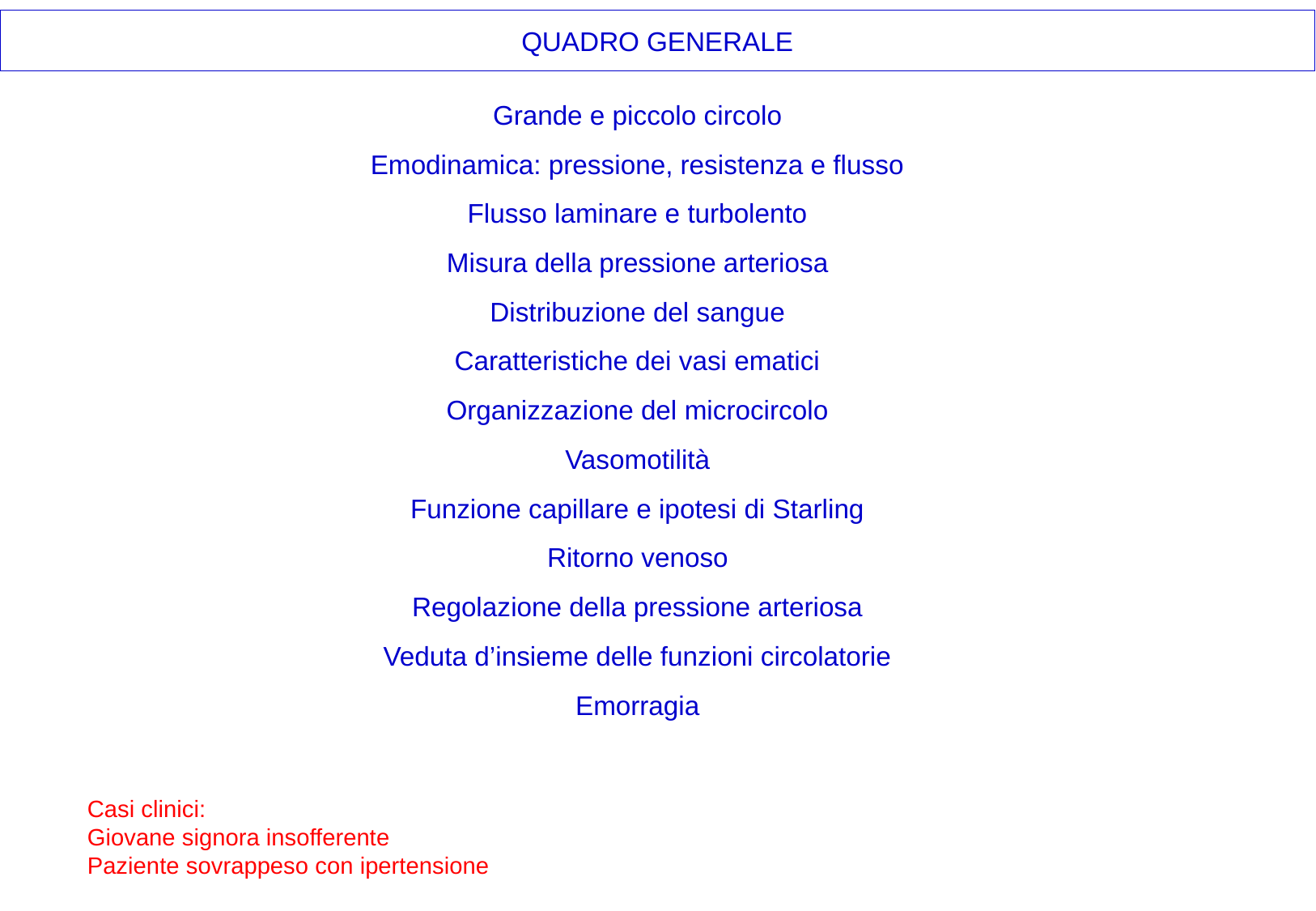

# QUADRO GENERALE
Grande e piccolo circolo
Emodinamica: pressione, resistenza e flusso
Flusso laminare e turbolento
Misura della pressione arteriosa
Distribuzione del sangue
Caratteristiche dei vasi ematici
Organizzazione del microcircolo
Vasomotilità
Funzione capillare e ipotesi di Starling
Ritorno venoso
Regolazione della pressione arteriosa
Veduta d’insieme delle funzioni circolatorie
Emorragia
Casi clinici:
Giovane signora insofferente
Paziente sovrappeso con ipertensione